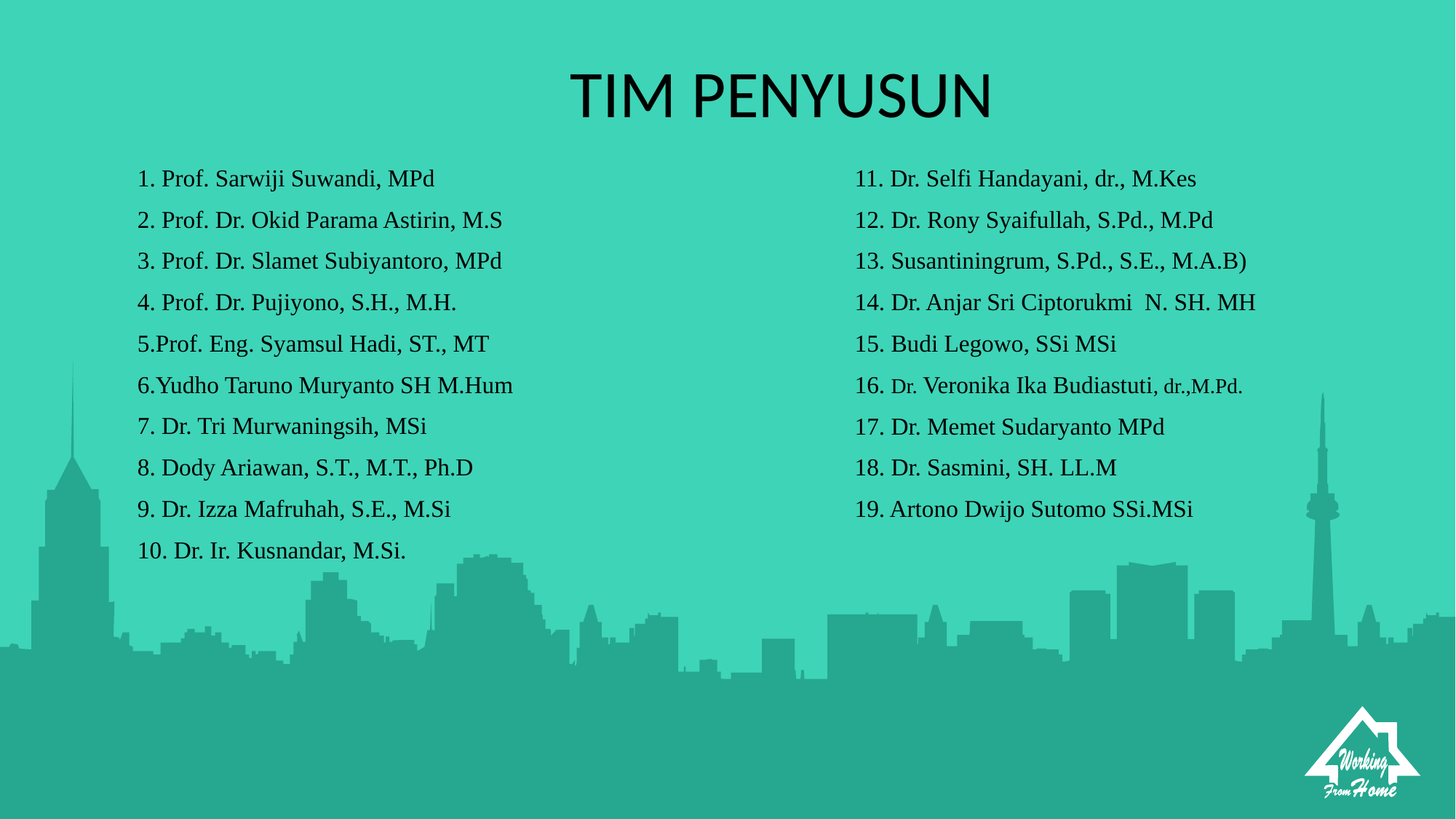

TIM PENYUSUN
1. Prof. Sarwiji Suwandi, MPd
2. Prof. Dr. Okid Parama Astirin, M.S
3. Prof. Dr. Slamet Subiyantoro, MPd
4. Prof. Dr. Pujiyono, S.H., M.H.
5.Prof. Eng. Syamsul Hadi, ST., MT
6.Yudho Taruno Muryanto SH M.Hum
7. Dr. Tri Murwaningsih, MSi
8. Dody Ariawan, S.T., M.T., Ph.D
9. Dr. Izza Mafruhah, S.E., M.Si
10. Dr. Ir. Kusnandar, M.Si.

11. Dr. Selfi Handayani, dr., M.Kes
12. Dr. Rony Syaifullah, S.Pd., M.Pd
13. Susantiningrum, S.Pd., S.E., M.A.B)
14. Dr. Anjar Sri Ciptorukmi  N. SH. MH
15. Budi Legowo, SSi MSi
16. Dr. Veronika Ika Budiastuti, dr.,M.Pd.
17. Dr. Memet Sudaryanto MPd
18. Dr. Sasmini, SH. LL.M
19. Artono Dwijo Sutomo SSi.MSi